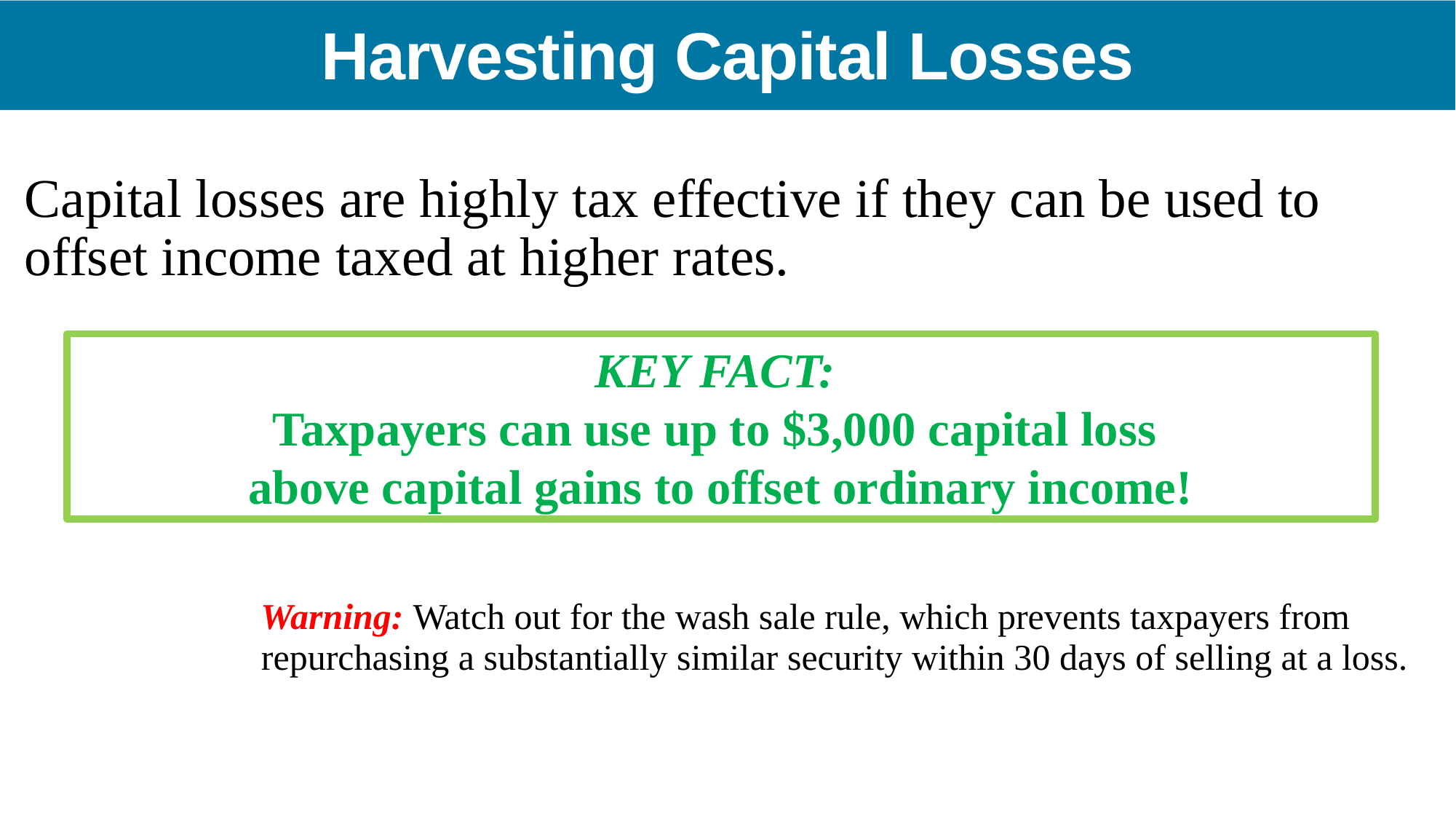

Harvesting Capital Losses
Capital losses are highly tax effective if they can be used to offset income taxed at higher rates.

                Warning: Watch out for the wash sale rule, which prevents taxpayers from
                         repurchasing a substantially similar security within 30 days of selling at a loss.

KEY FACT:
Taxpayers can use up to $3,000 capital loss
above capital gains to offset ordinary income!